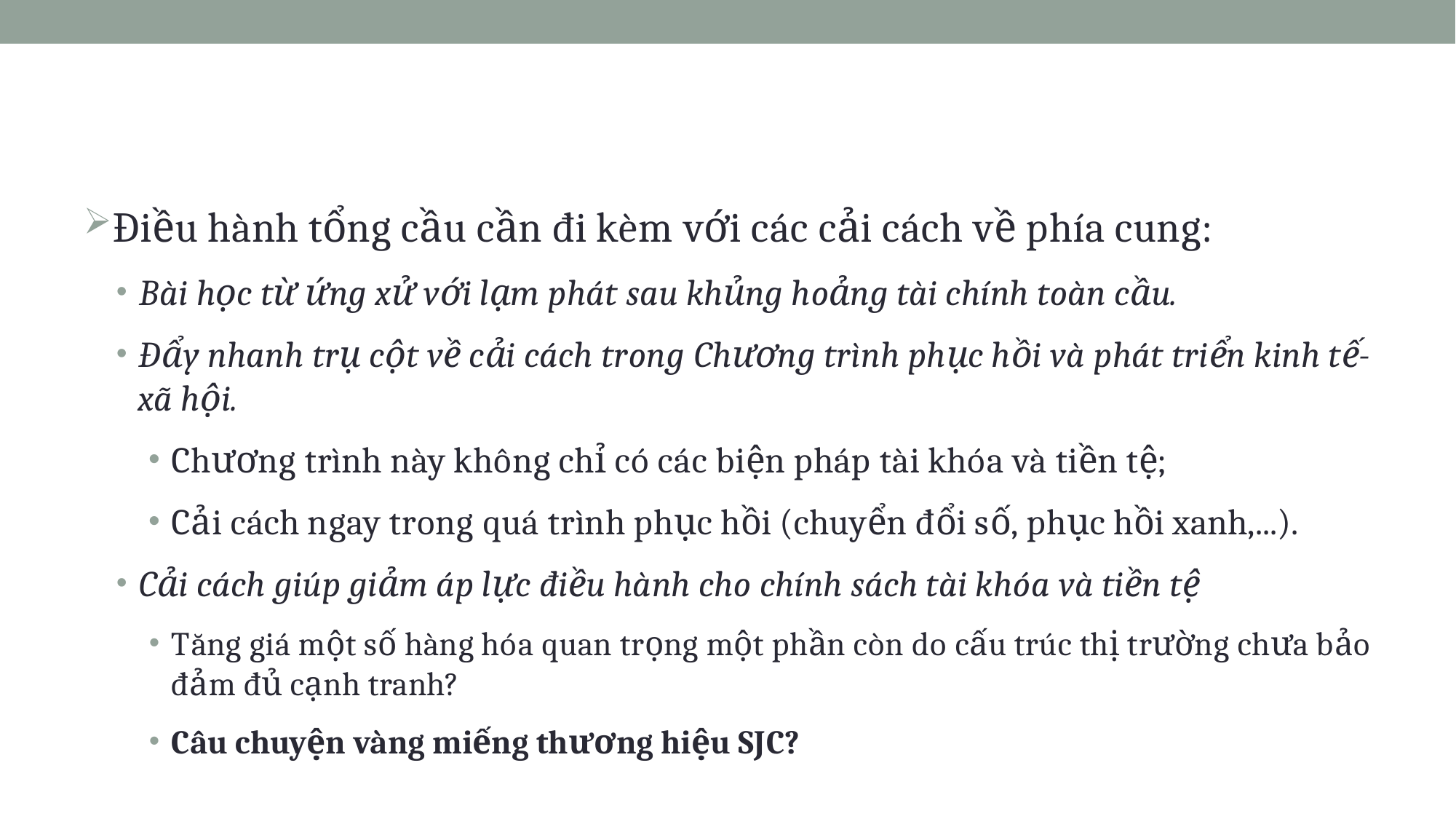

#
Điều hành tổng cầu cần đi kèm với các cải cách về phía cung:
Bài học từ ứng xử với lạm phát sau khủng hoảng tài chính toàn cầu.
Đẩy nhanh trụ cột về cải cách trong Chương trình phục hồi và phát triển kinh tế-xã hội.
Chương trình này không chỉ có các biện pháp tài khóa và tiền tệ;
Cải cách ngay trong quá trình phục hồi (chuyển đổi số, phục hồi xanh,...).
Cải cách giúp giảm áp lực điều hành cho chính sách tài khóa và tiền tệ
Tăng giá một số hàng hóa quan trọng một phần còn do cấu trúc thị trường chưa bảo đảm đủ cạnh tranh?
Câu chuyện vàng miếng thương hiệu SJC?